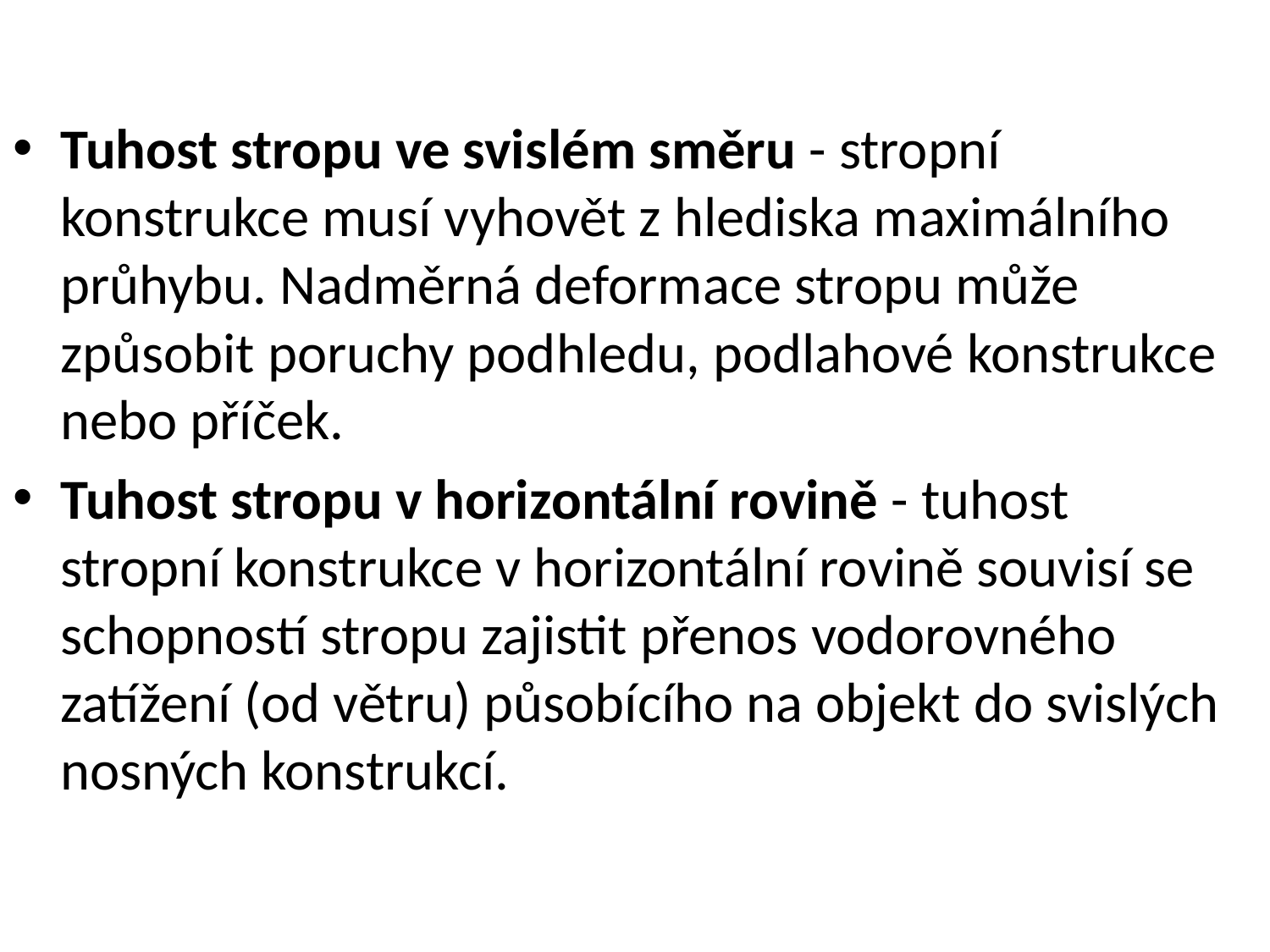

Tuhost stropu ve svislém směru - stropní konstrukce musí vyhovět z hlediska maximálního průhybu. Nadměrná deformace stropu může způsobit poruchy podhledu, podlahové konstrukce nebo příček.
Tuhost stropu v horizontální rovině - tuhost stropní konstrukce v horizontální rovině souvisí se schopností stropu zajistit přenos vodorovného zatížení (od větru) působícího na objekt do svislých nosných konstrukcí.